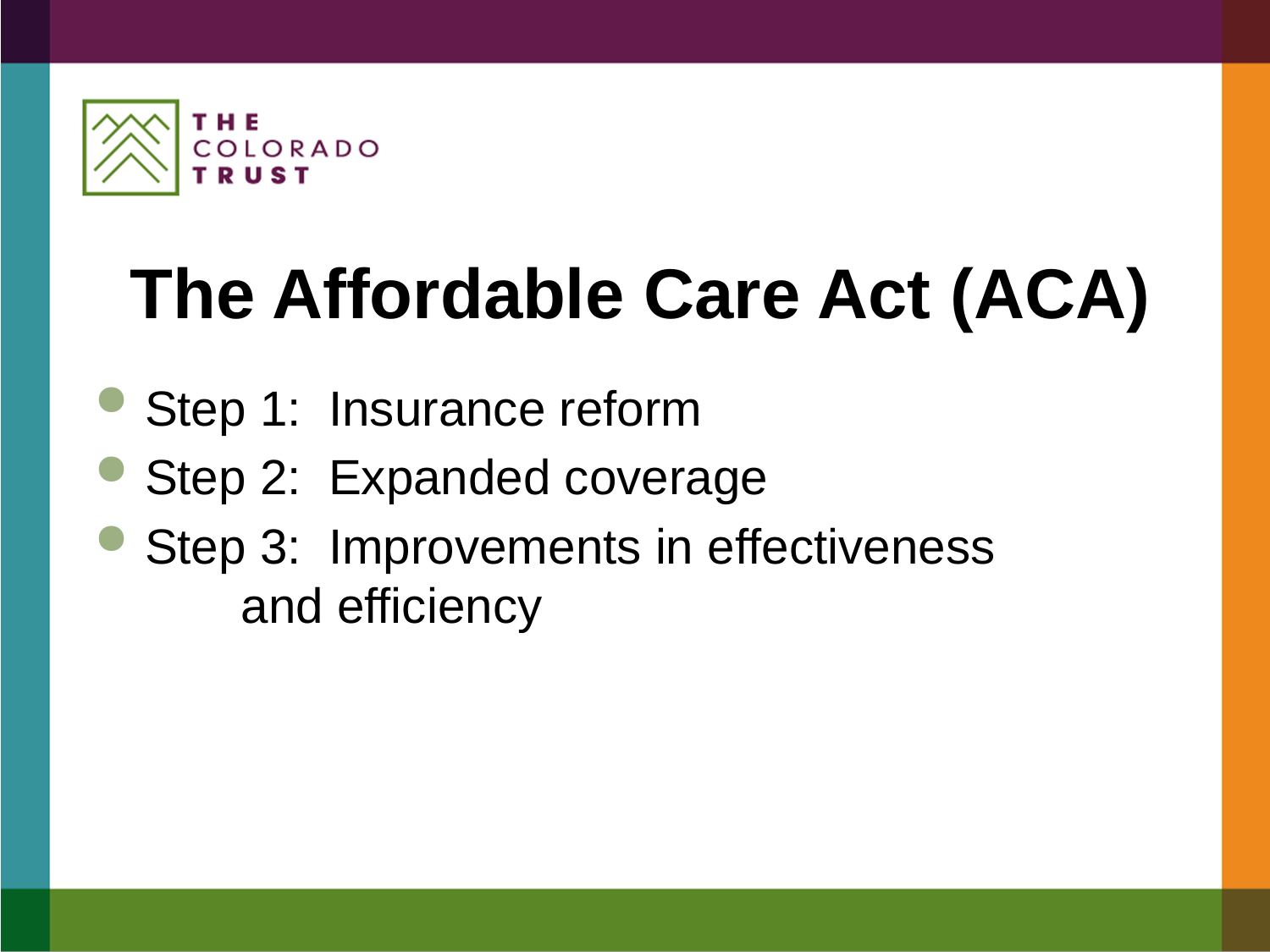

# The Affordable Care Act (ACA)
Step 1:  Insurance reform
Step 2:  Expanded coverage
Step 3:  Improvements in effectiveness 		        and efficiency